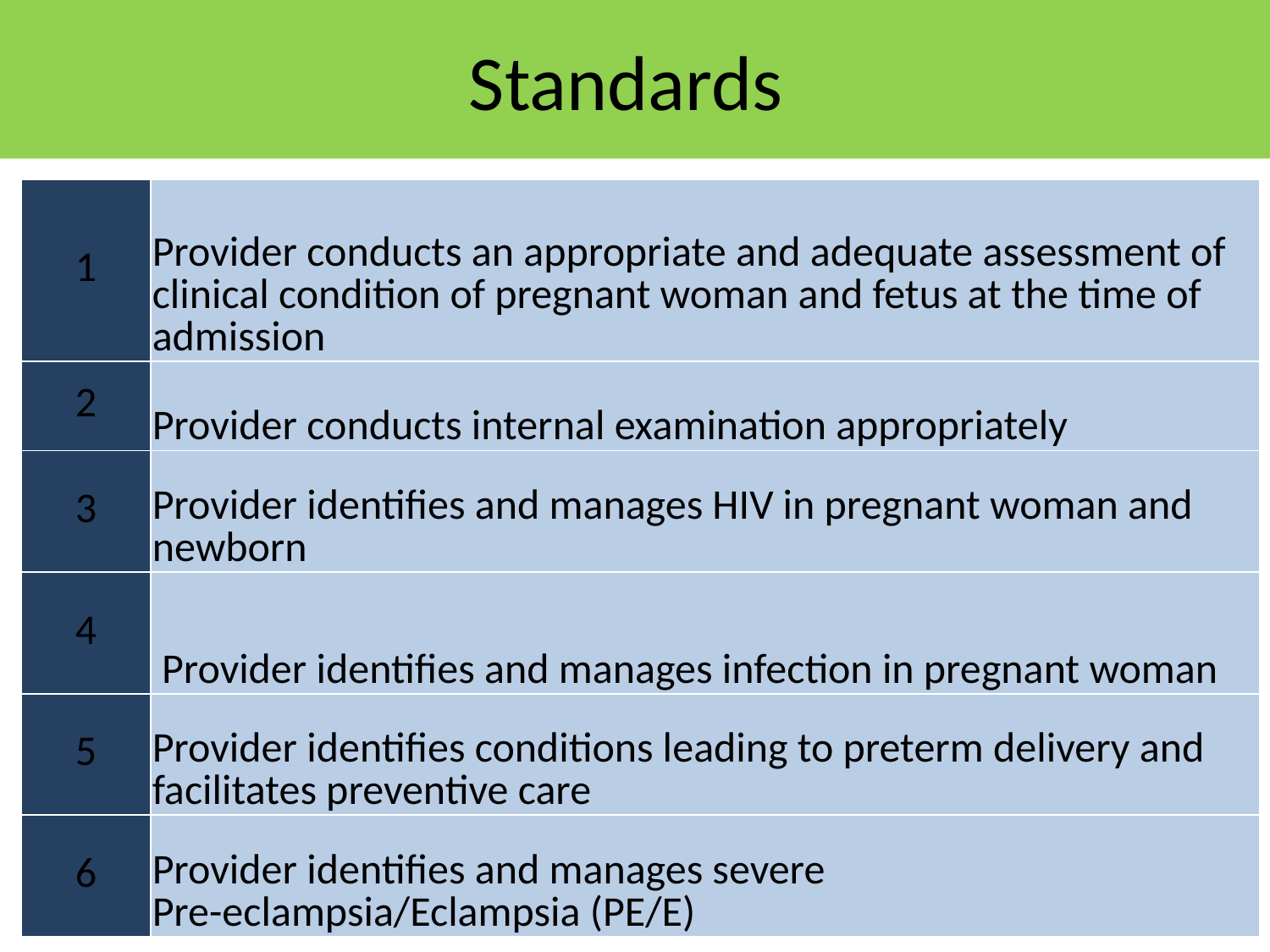

# Standards
| 1 | Provider conducts an appropriate and adequate assessment of clinical condition of pregnant woman and fetus at the time of admission |
| --- | --- |
| 2 | Provider conducts internal examination appropriately |
| 3 | Provider identifies and manages HIV in pregnant woman and newborn |
| 4 | Provider identifies and manages infection in pregnant woman |
| 5 | Provider identifies conditions leading to preterm delivery and facilitates preventive care |
| 6 | Provider identifies and manages severe Pre-eclampsia/Eclampsia (PE/E) |